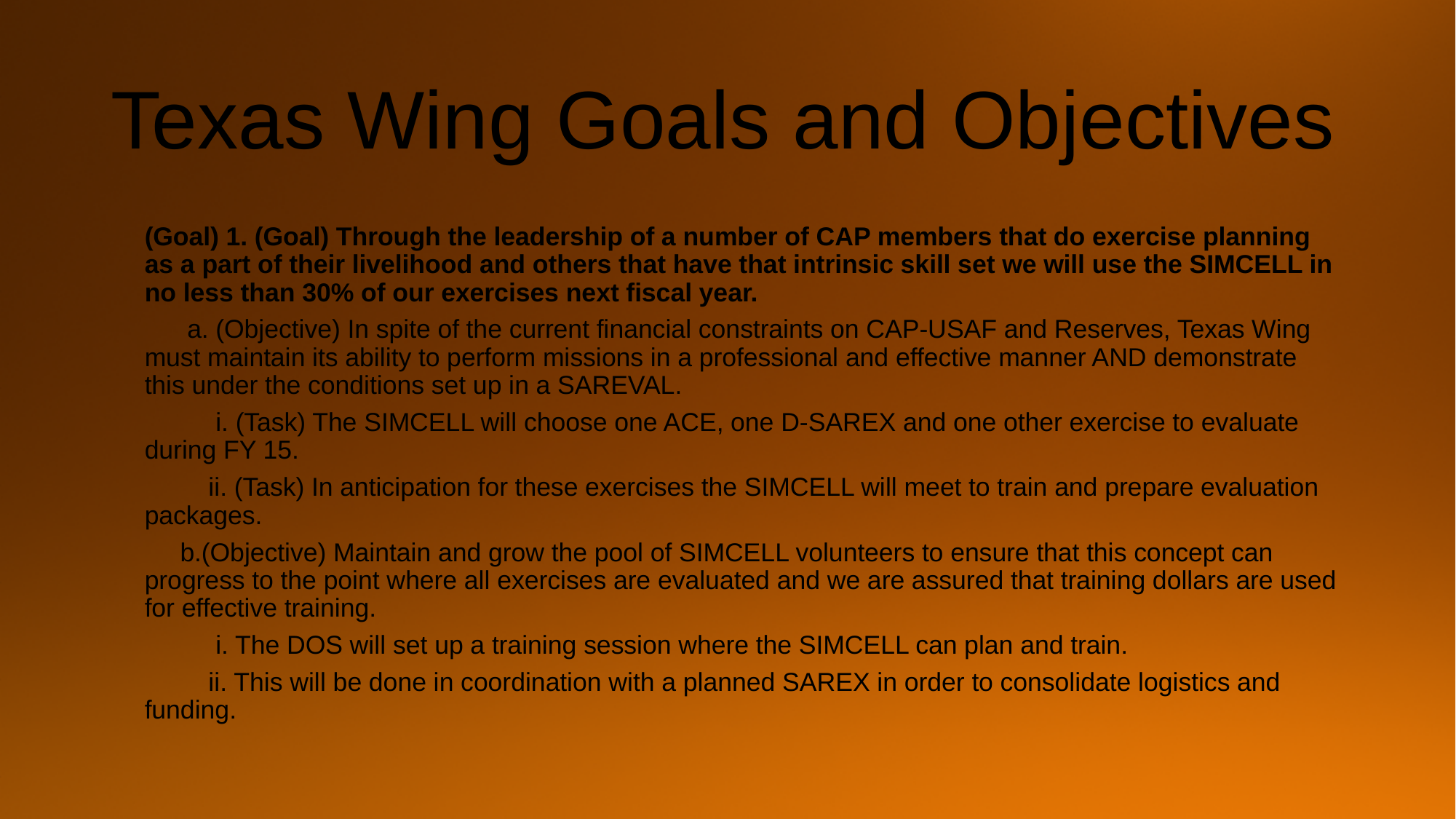

# Texas Wing Goals and Objectives
(Goal) 1. (Goal) Through the leadership of a number of CAP members that do exercise planning as a part of their livelihood and others that have that intrinsic skill set we will use the SIMCELL in no less than 30% of our exercises next fiscal year.
      a. (Objective) In spite of the current financial constraints on CAP-USAF and Reserves, Texas Wing must maintain its ability to perform missions in a professional and effective manner AND demonstrate this under the conditions set up in a SAREVAL.
          i. (Task) The SIMCELL will choose one ACE, one D-SAREX and one other exercise to evaluate during FY 15.
         ii. (Task) In anticipation for these exercises the SIMCELL will meet to train and prepare evaluation packages.
     b.(Objective) Maintain and grow the pool of SIMCELL volunteers to ensure that this concept can progress to the point where all exercises are evaluated and we are assured that training dollars are used for effective training.
          i. The DOS will set up a training session where the SIMCELL can plan and train.
         ii. This will be done in coordination with a planned SAREX in order to consolidate logistics and funding.